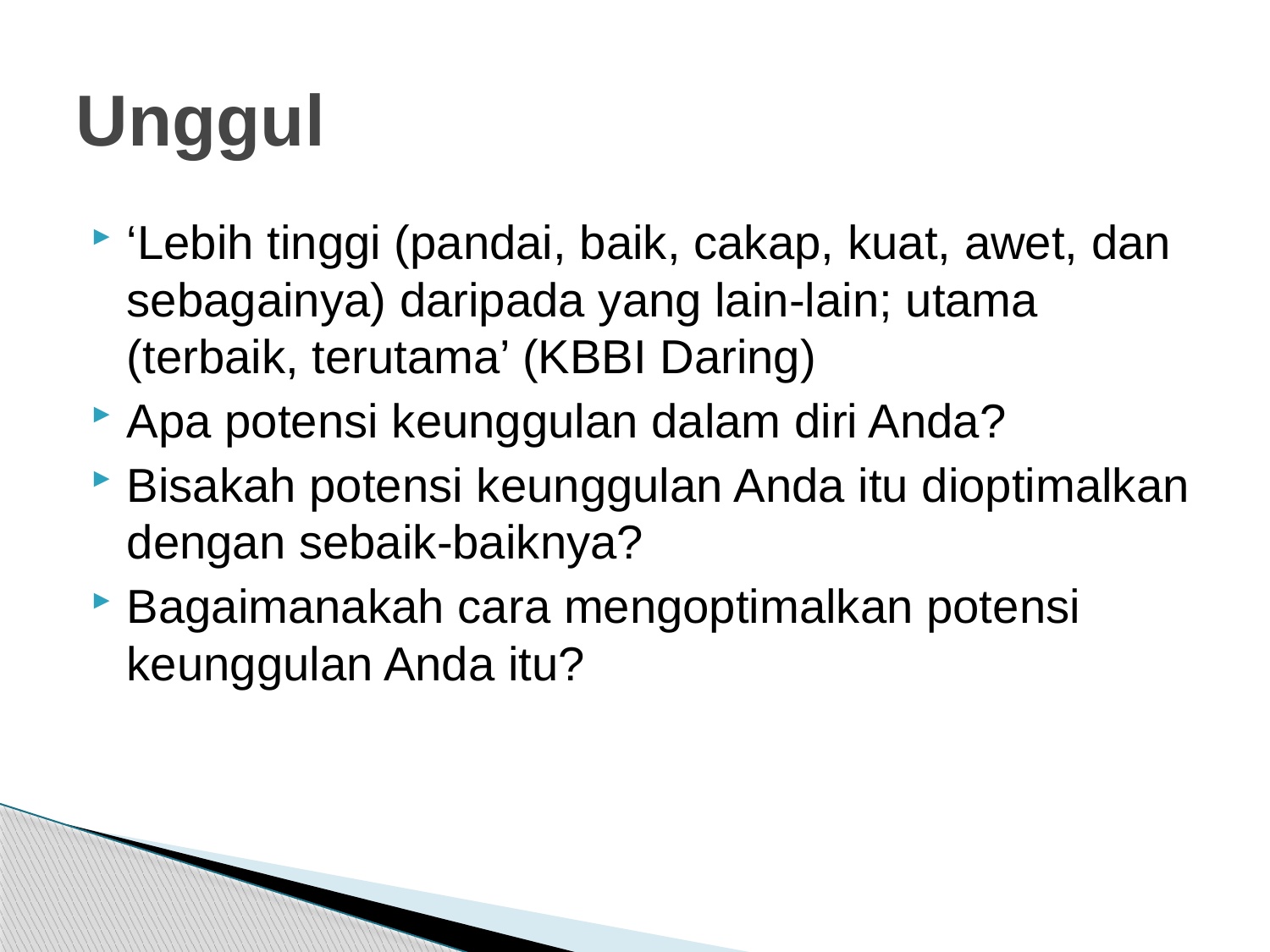

# Unggul
‘Lebih tinggi (pandai, baik, cakap, kuat, awet, dan sebagainya) daripada yang lain-lain; utama (terbaik, terutama’ (KBBI Daring)
Apa potensi keunggulan dalam diri Anda?
Bisakah potensi keunggulan Anda itu dioptimalkan dengan sebaik-baiknya?
Bagaimanakah cara mengoptimalkan potensi keunggulan Anda itu?